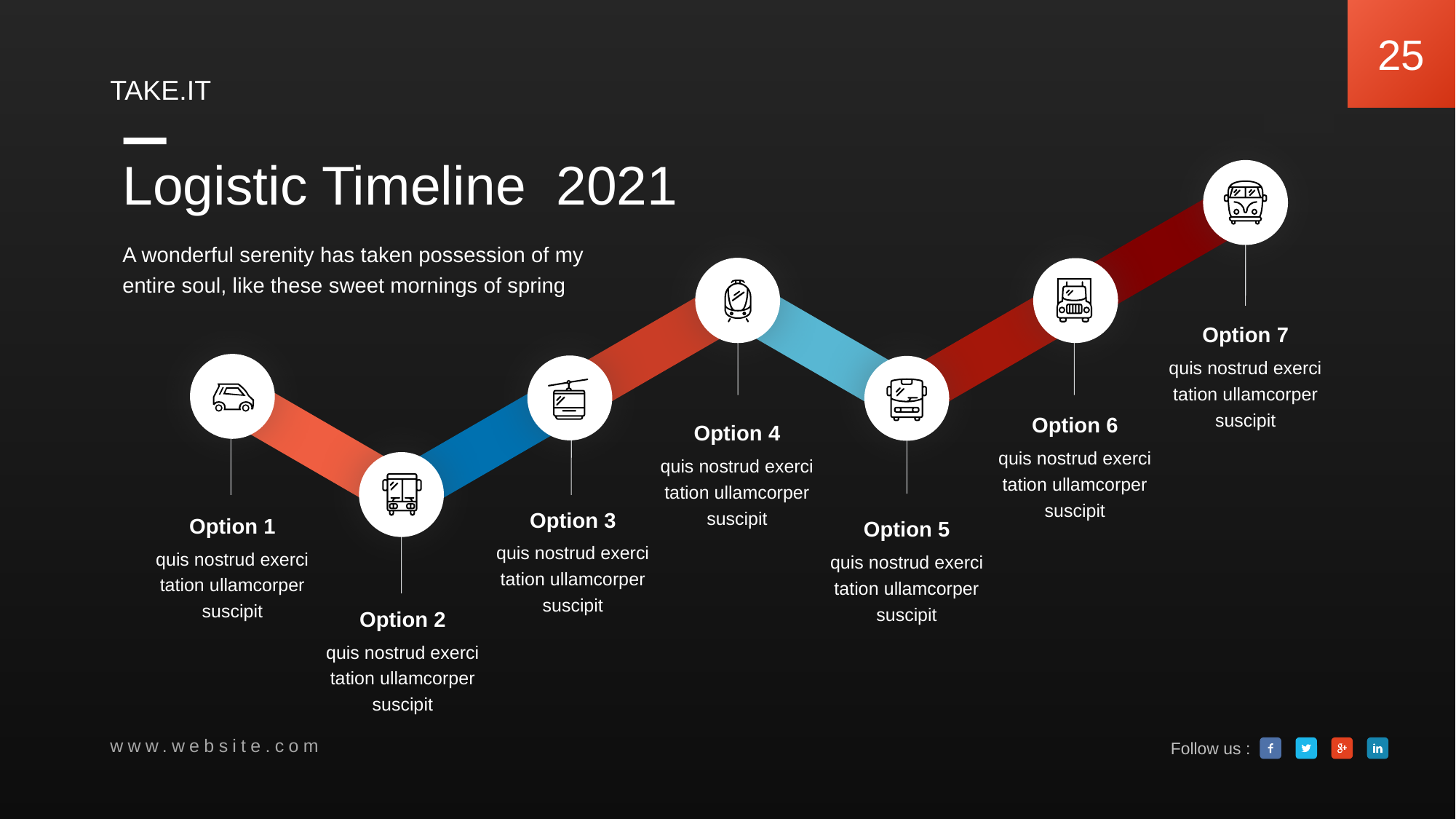

Logistic Timeline  2021

A wonderful serenity has taken possession of my entire soul, like these sweet mornings of spring

Option 7
quis nostrud exerci tation ullamcorper suscipit

Option 6
quis nostrud exerci tation ullamcorper suscipit
Option 4
quis nostrud exerci tation ullamcorper suscipit

Option 3
quis nostrud exerci tation ullamcorper suscipit
Option 1
quis nostrud exerci tation ullamcorper suscipit
Option 5
quis nostrud exerci tation ullamcorper suscipit
Option 2
quis nostrud exerci tation ullamcorper suscipit